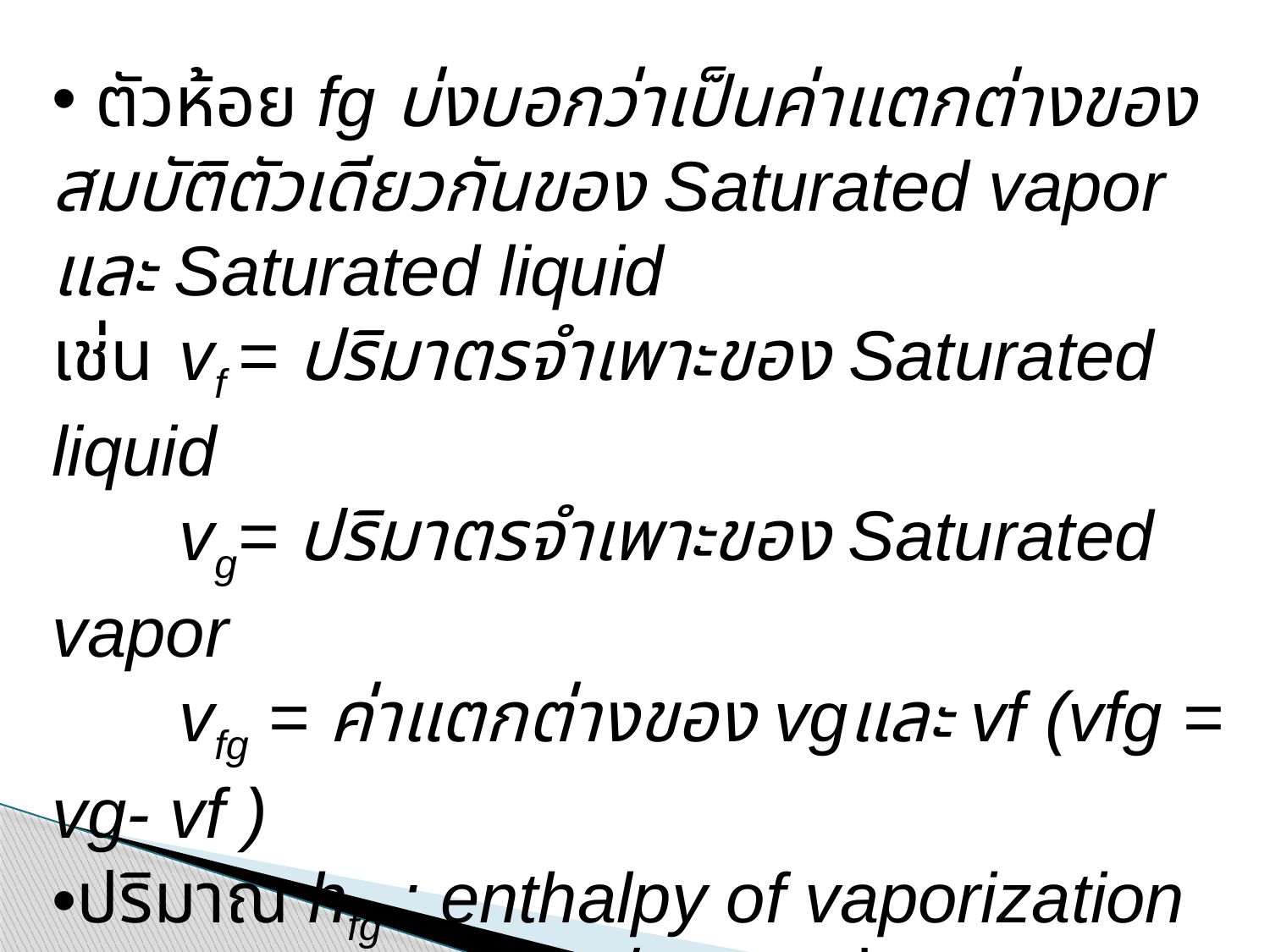

ตัวห้อย fg บ่งบอกว่าเป็นค่าแตกต่างของสมบัติตัวเดียวกันของ Saturated vapor และ Saturated liquid
เช่น 	vf = ปริมาตรจำเพาะของ Saturated liquid
	vg= ปริมาตรจำเพาะของ Saturated vapor
	vfg = ค่าแตกต่างของ vgและ vf (vfg = vg- vf )
ปริมาณ hfg : enthalpy of vaporization คือปริมาณพลังงานที่ต้องใช้เพื่อทำให้ saturated liquid หนึ่งหน่วยมวล กลายเป็นไอ ณ อุณหภูมิที่กำหนด